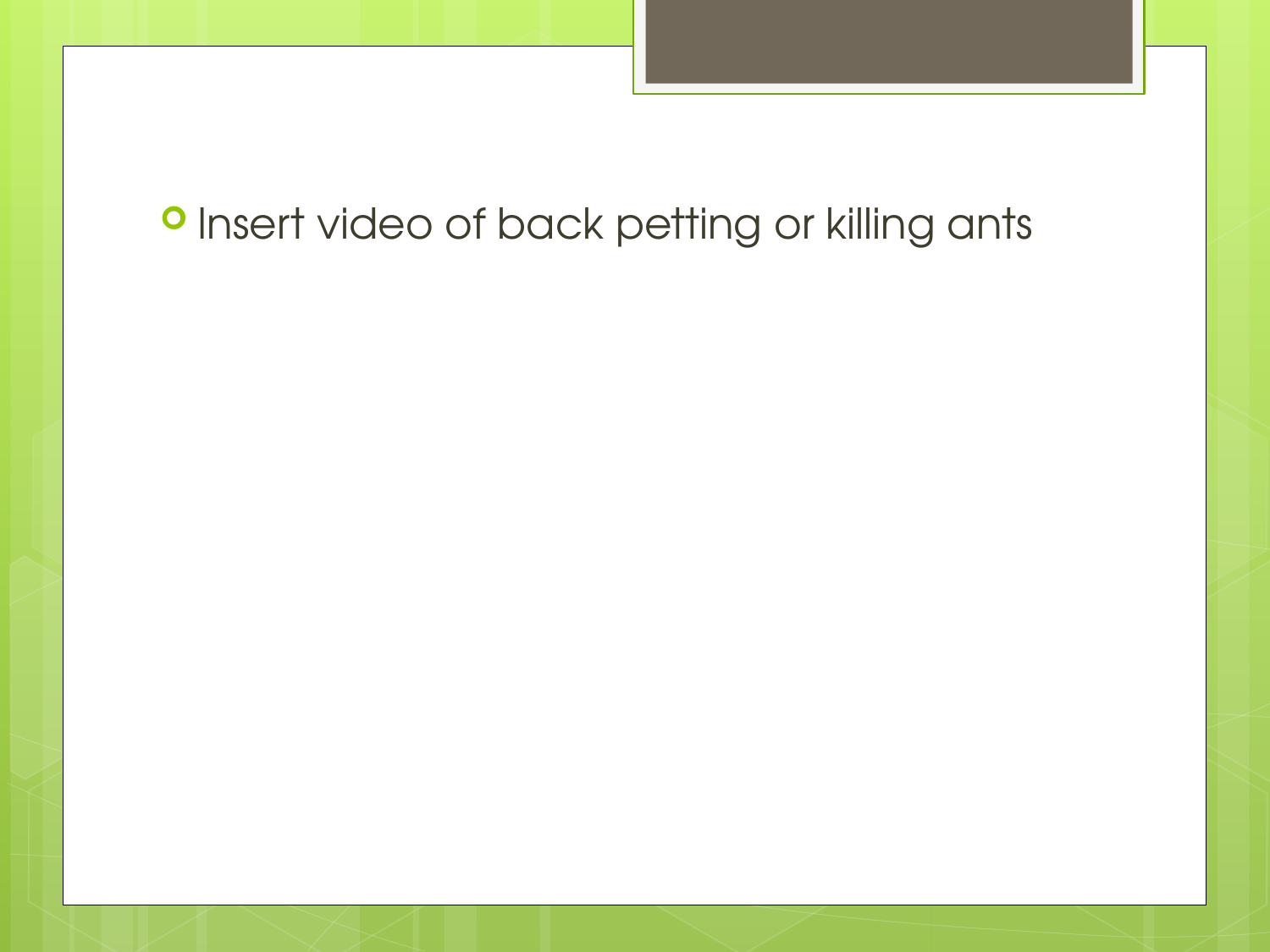

Insert video of back petting or killing ants